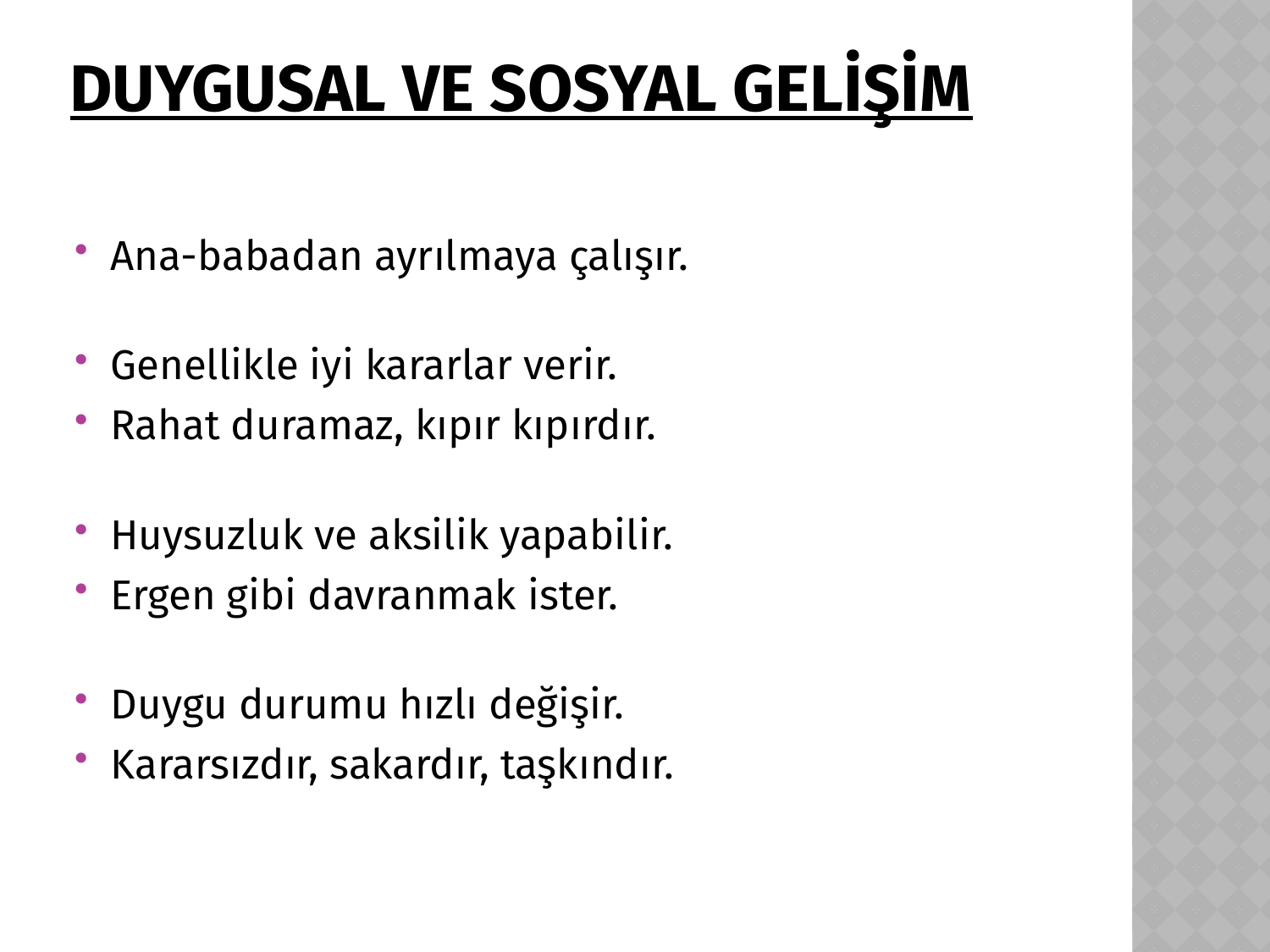

# Duygusal ve Sosyal Gelişim
Ana-babadan ayrılmaya çalışır.
Genellikle iyi kararlar verir.
Rahat duramaz, kıpır kıpırdır.
Huysuzluk ve aksilik yapabilir.
Ergen gibi davranmak ister.
Duygu durumu hızlı değişir.
Kararsızdır, sakardır, taşkındır.